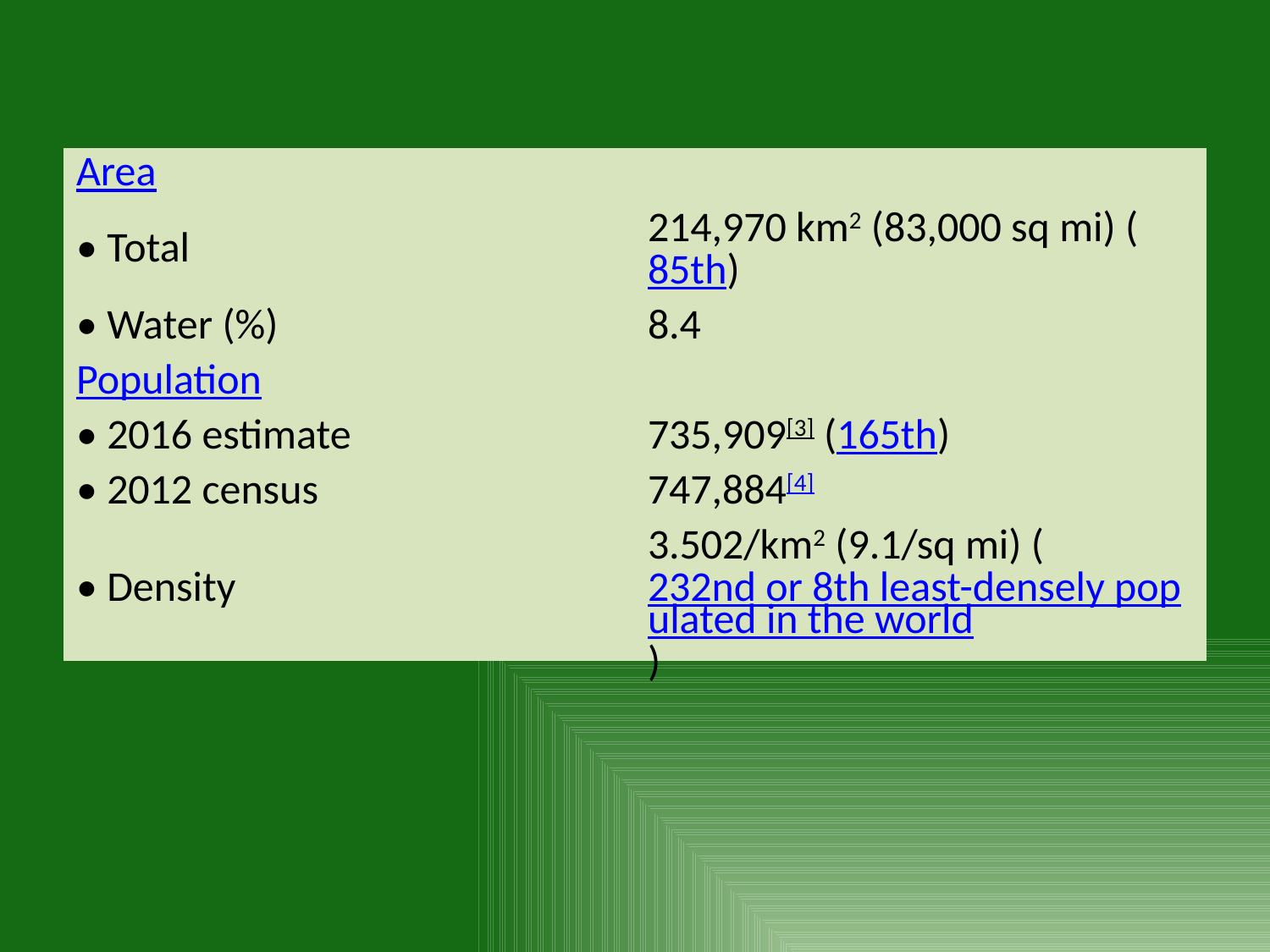

| Area |  |
| --- | --- |
| • Total | 214,970 km2 (83,000 sq mi) (85th) |
| • Water (%) | 8.4 |
| Population |  |
| • 2016 estimate | 735,909[3] (165th) |
| • 2012 census | 747,884[4] |
| • Density | 3.502/km2 (9.1/sq mi) (232nd or 8th least-densely populated in the world) |
#